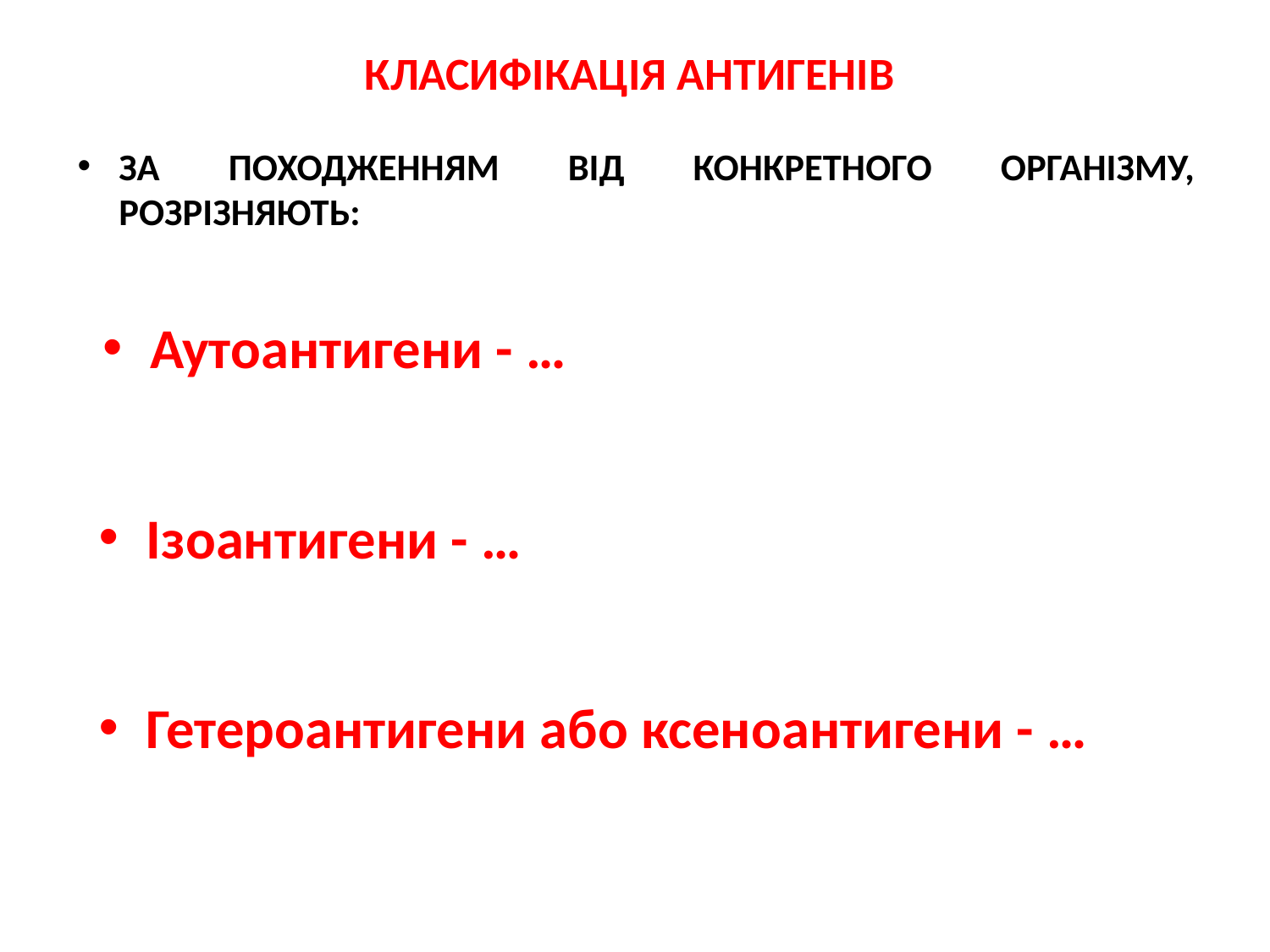

# КЛАСИФІКАЦІЯ АНТИГЕНІВ
ЗА ПОХОДЖЕННЯМ ВІД КОНКРЕТНОГО ОРГАНІЗМУ, РОЗРІЗНЯЮТЬ:
Аутоантигени - …
Ізоантигени - …
Гетероантигени або ксеноантигени - …